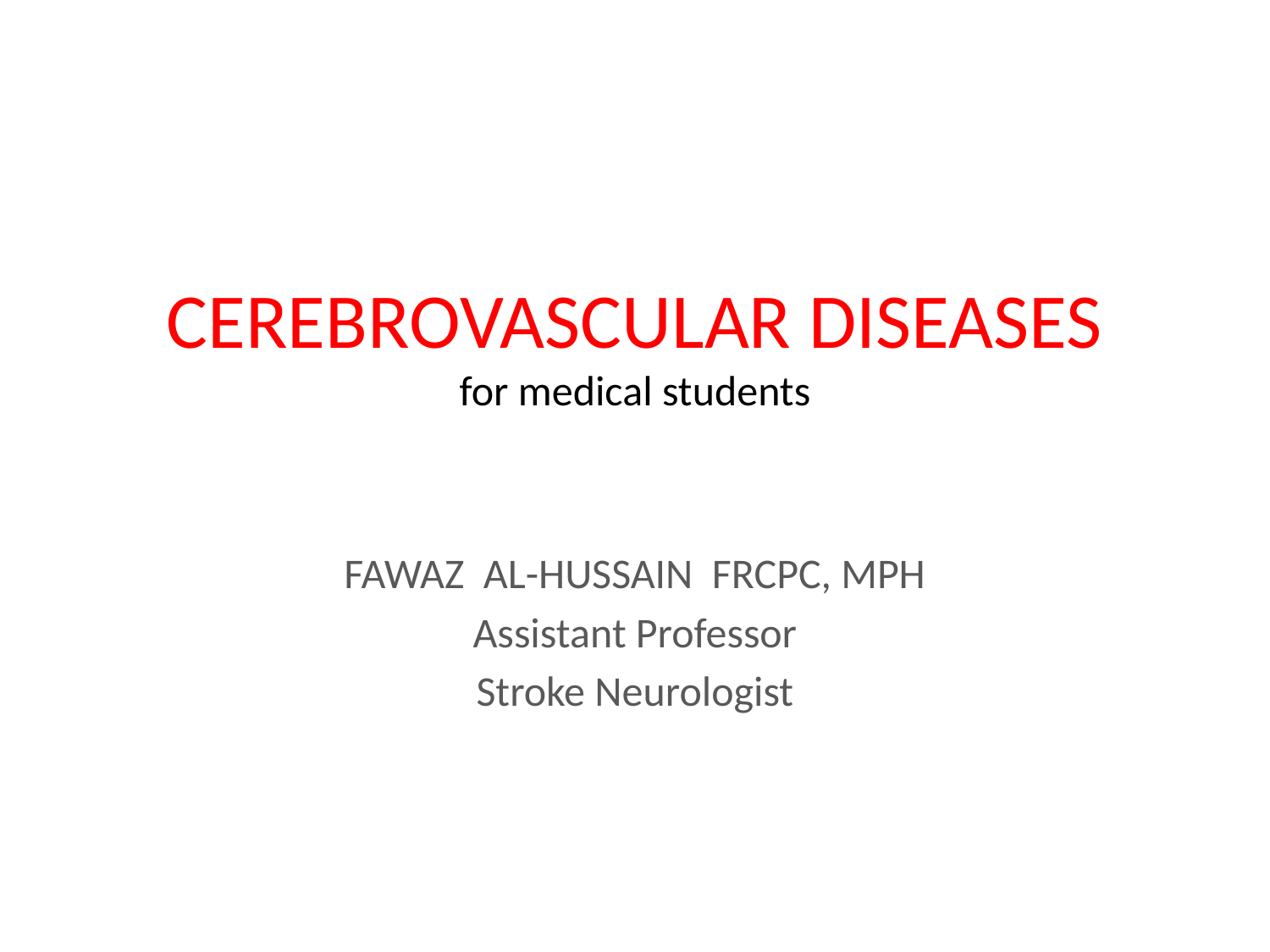

# CEREBROVASCULAR DISEASES for medical students
FAWAZ  AL-HUSSAIN  FRCPC, MPH
Assistant Professor
Stroke Neurologist